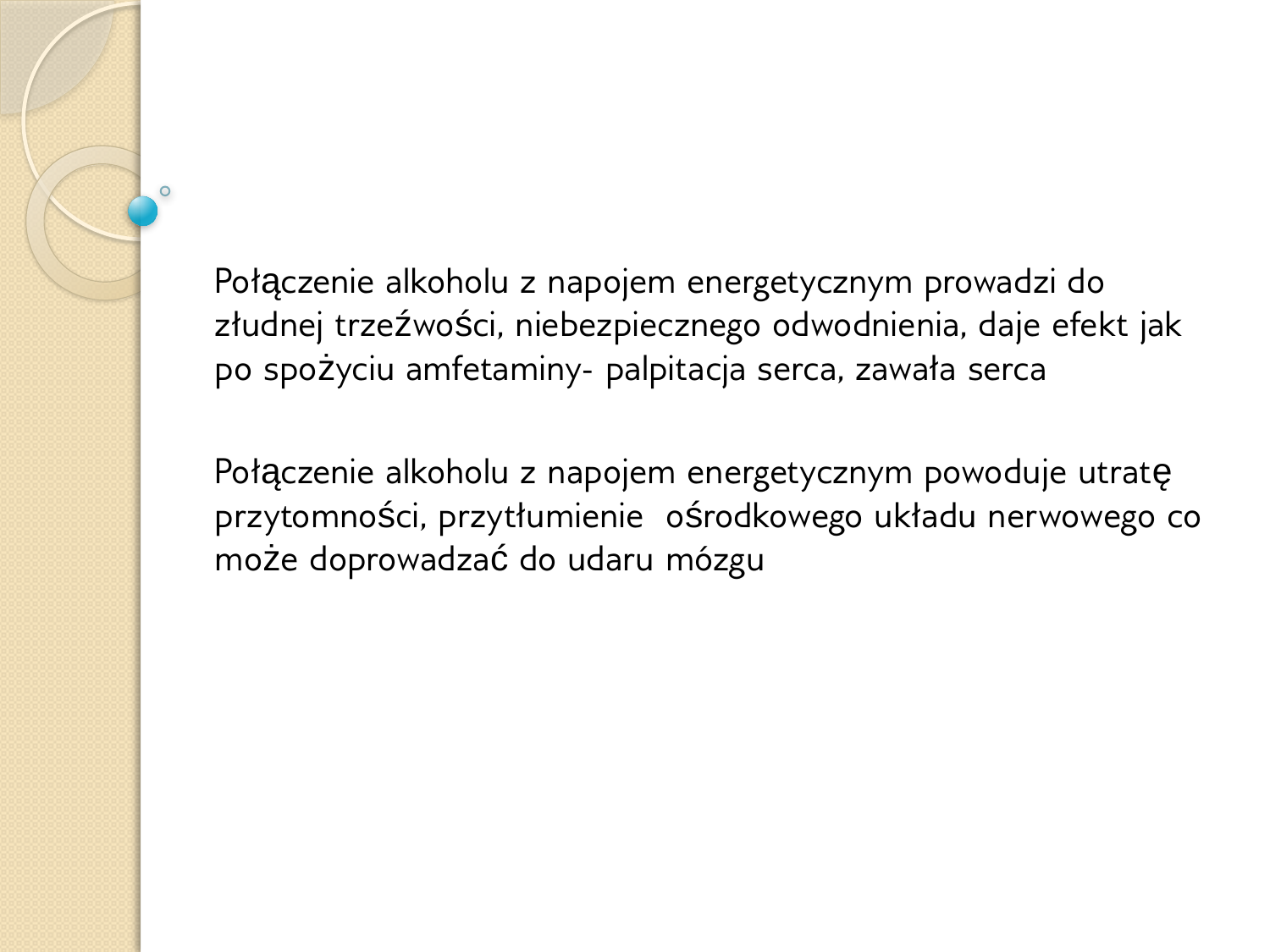

Połączenie alkoholu z napojem energetycznym prowadzi do złudnej trzeźwości, niebezpiecznego odwodnienia, daje efekt jak po spożyciu amfetaminy- palpitacja serca, zawała serca

Połączenie alkoholu z napojem energetycznym powoduje utratę przytomności, przytłumienie  ośrodkowego układu nerwowego co może doprowadzać do udaru mózgu